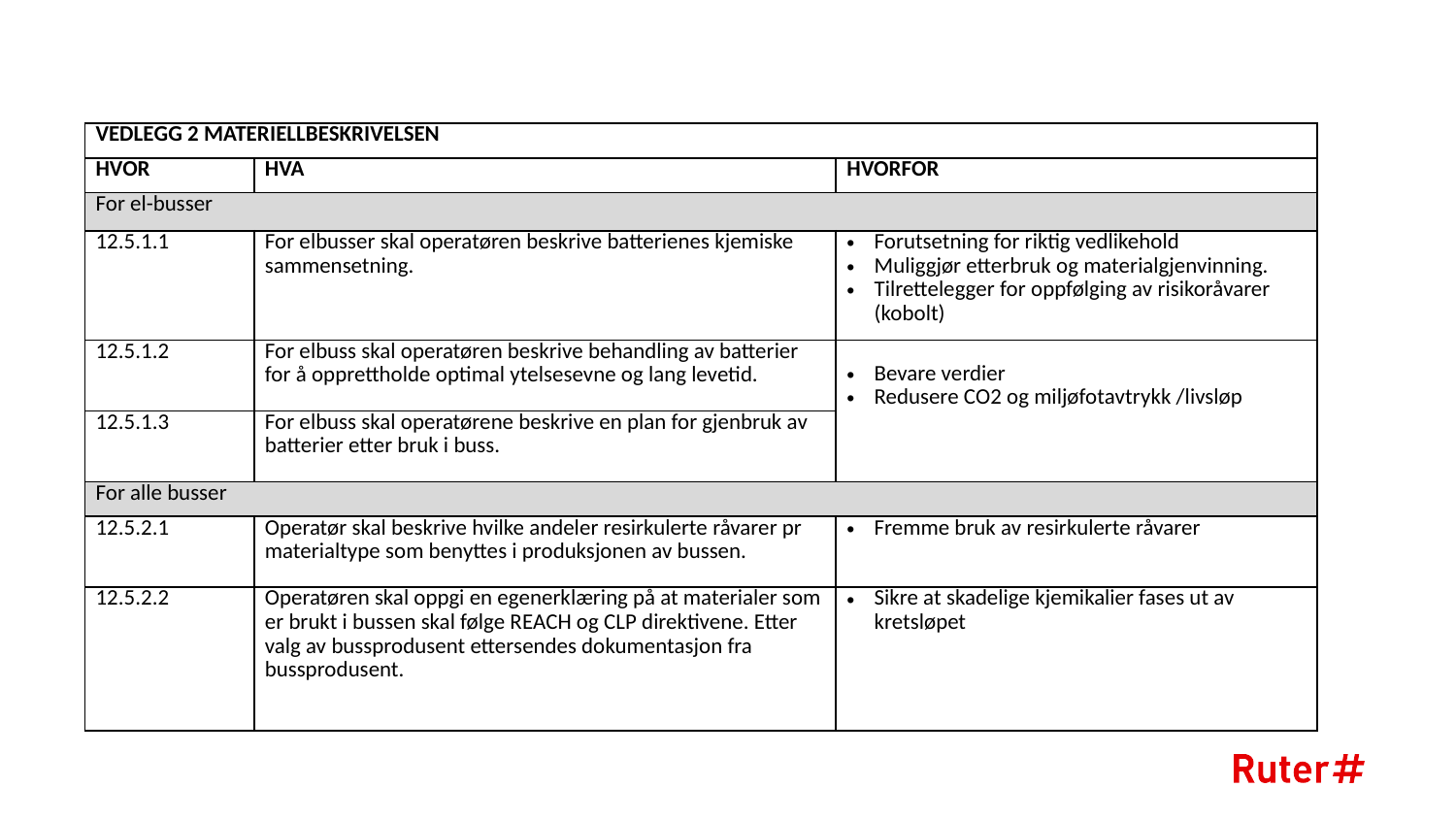

| VEDLEGG 2 MATERIELLBESKRIVELSEN |  |  |
| --- | --- | --- |
| HVOR | HVA | HVORFOR |
| For el-busser |  |  |
| 12.5.1.1 | For elbusser skal operatøren beskrive batterienes kjemiske sammensetning. | Forutsetning for riktig vedlikehold Muliggjør etterbruk og materialgjenvinning. Tilrettelegger for oppfølging av risikoråvarer (kobolt) |
| 12.5.1.2 | For elbuss skal operatøren beskrive behandling av batterier for å opprettholde optimal ytelsesevne og lang levetid. | Bevare verdier Redusere CO2 og miljøfotavtrykk /livsløp |
| 12.5.1.3 | For elbuss skal operatørene beskrive en plan for gjenbruk av batterier etter bruk i buss. |  |
| For alle busser |  |  |
| 12.5.2.1 | Operatør skal beskrive hvilke andeler resirkulerte råvarer pr materialtype som benyttes i produksjonen av bussen. | Fremme bruk av resirkulerte råvarer |
| 12.5.2.2 | Operatøren skal oppgi en egenerklæring på at materialer som er brukt i bussen skal følge REACH og CLP direktivene. Etter valg av bussprodusent ettersendes dokumentasjon fra bussprodusent. | Sikre at skadelige kjemikalier fases ut av kretsløpet |